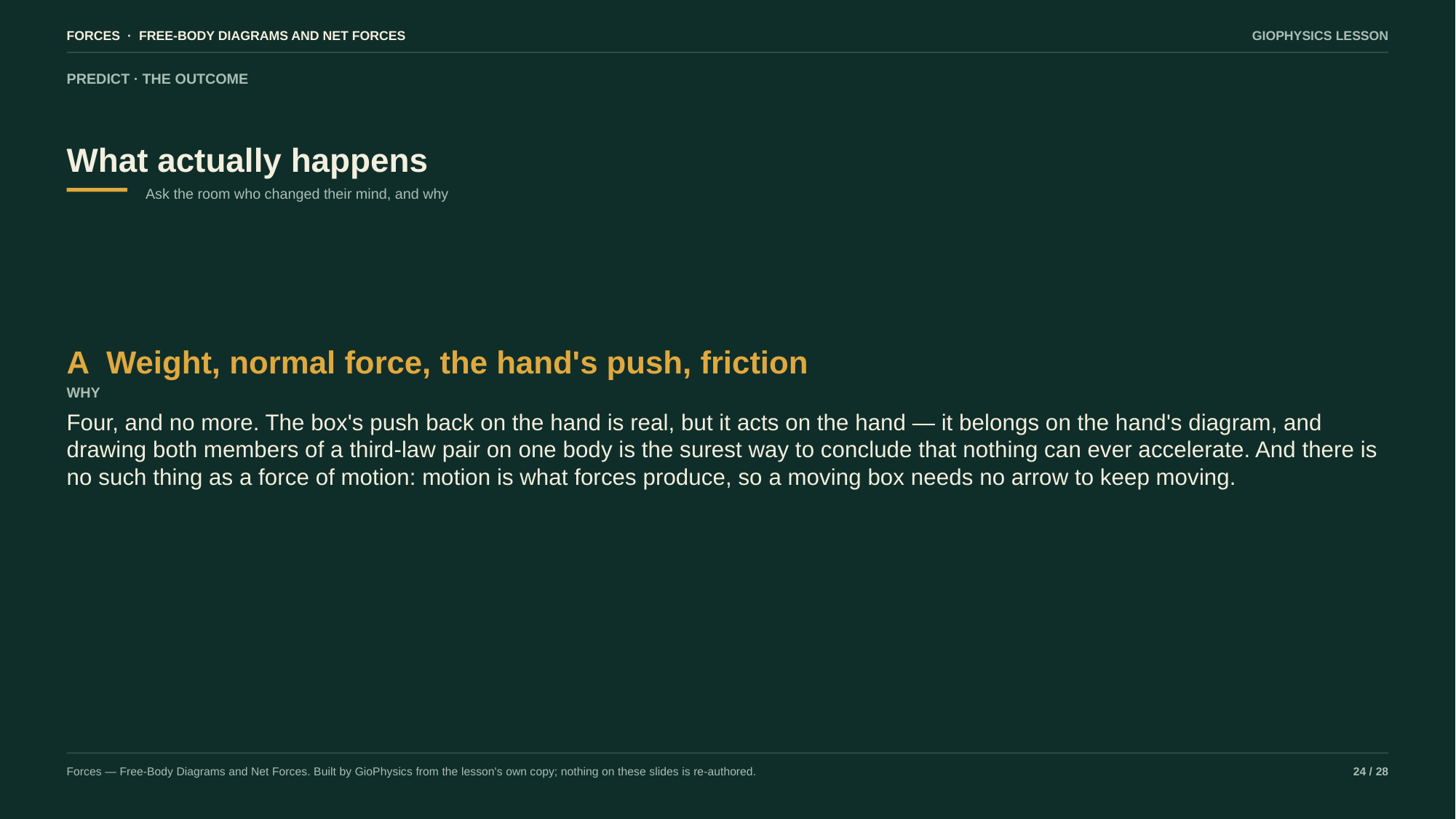

FORCES  ·  FREE-BODY DIAGRAMS AND NET FORCES
GIOPHYSICS LESSON

PREDICT · THE OUTCOME
What actually happens
Ask the room who changed their mind, and why

A  Weight, normal force, the hand's push, friction
WHY
Four, and no more. The box's push back on the hand is real, but it acts on the hand — it belongs on the hand's diagram, and drawing both members of a third-law pair on one body is the surest way to conclude that nothing can ever accelerate. And there is no such thing as a force of motion: motion is what forces produce, so a moving box needs no arrow to keep moving.

Forces — Free-Body Diagrams and Net Forces. Built by GioPhysics from the lesson's own copy; nothing on these slides is re-authored.
24 / 28